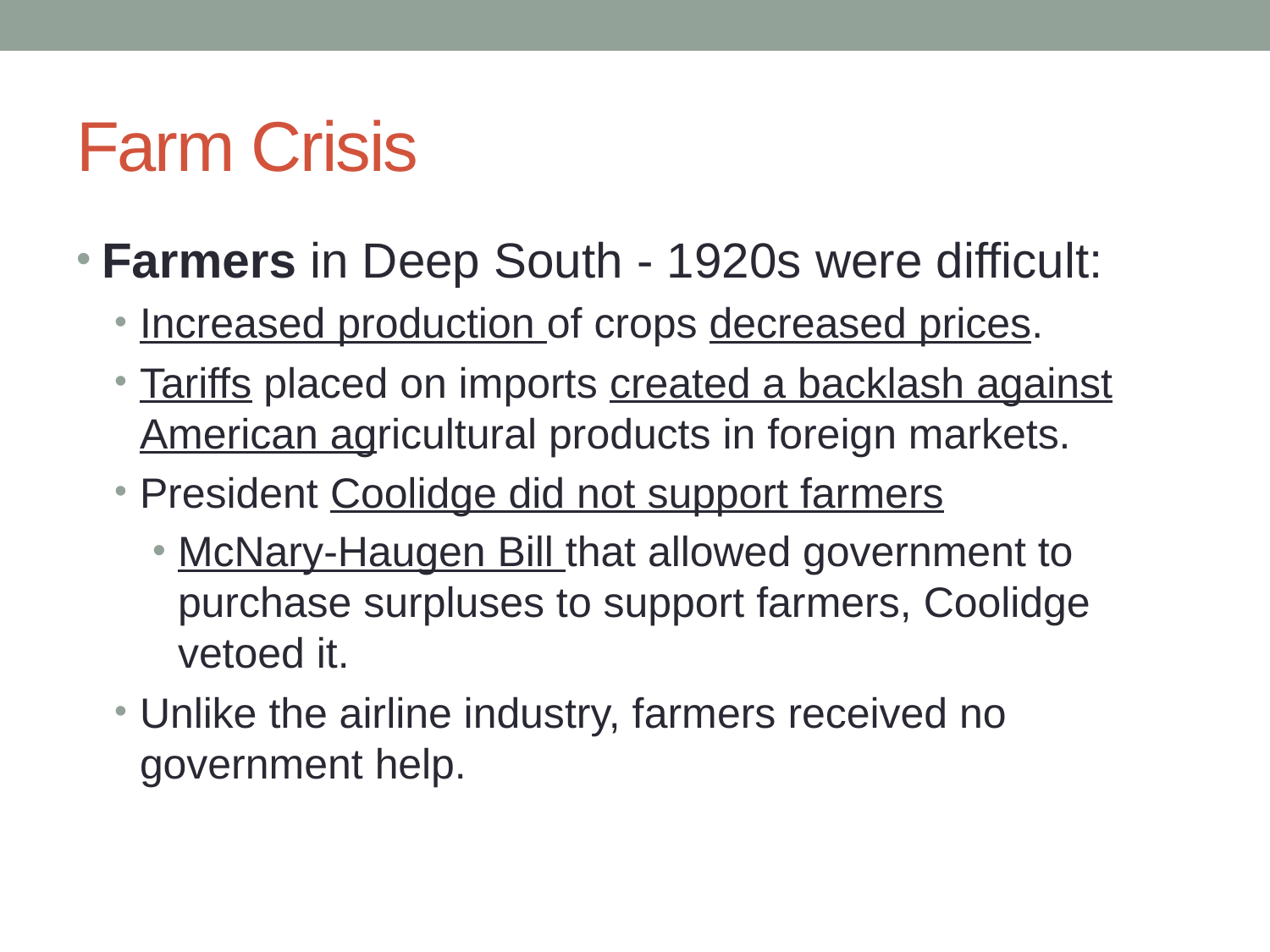

# Farm Crisis
Farmers in Deep South - 1920s were difficult:
Increased production of crops decreased prices.
Tariffs placed on imports created a backlash against American agricultural products in foreign markets.
President Coolidge did not support farmers
McNary-Haugen Bill that allowed government to purchase surpluses to support farmers, Coolidge vetoed it.
Unlike the airline industry, farmers received no government help.